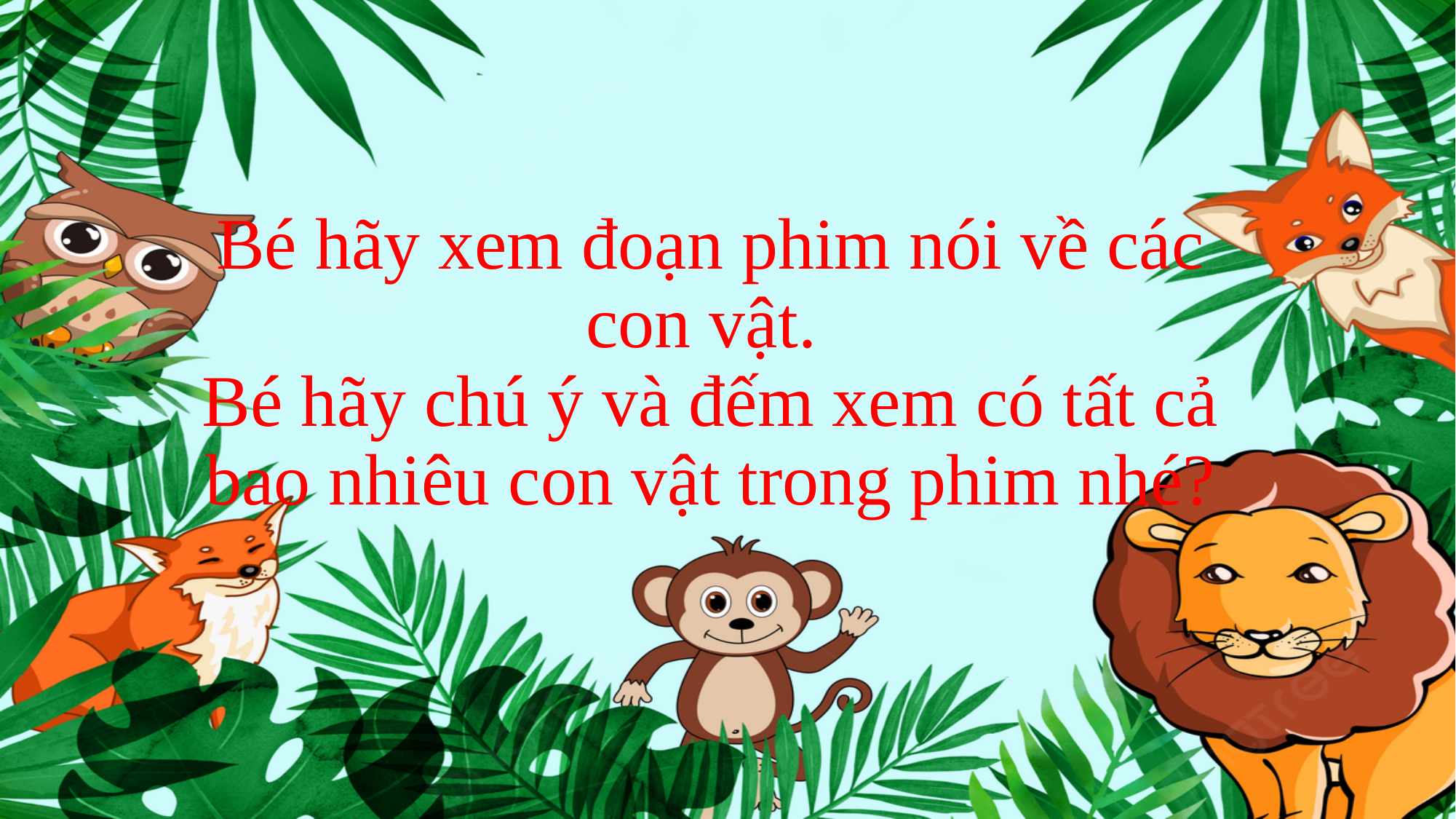

# Bé hãy xem đoạn phim nói về các con vật. Bé hãy chú ý và đếm xem có tất cả bao nhiêu con vật trong phim nhé?